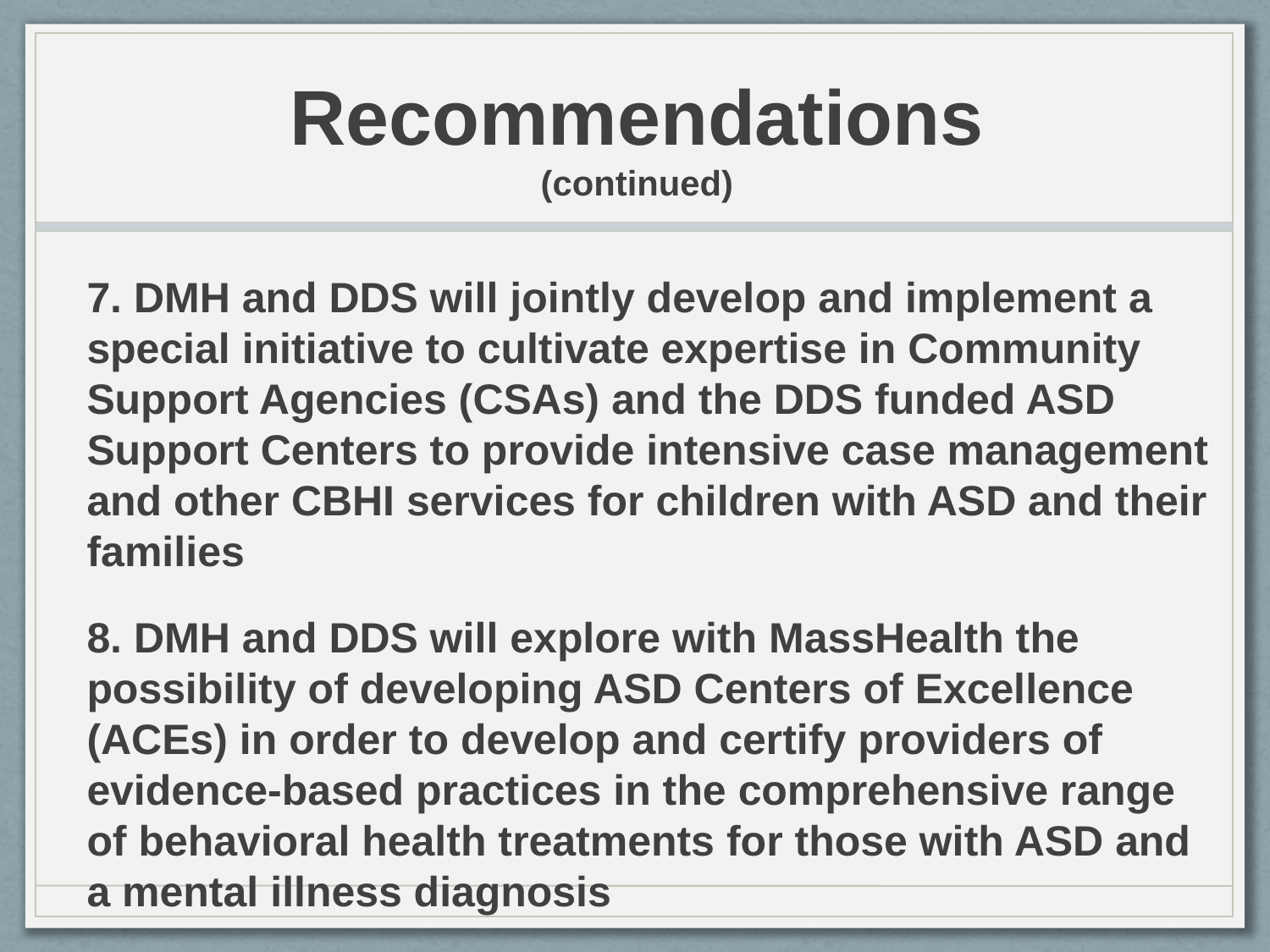

# Recommendations (continued)
7. DMH and DDS will jointly develop and implement a special initiative to cultivate expertise in Community Support Agencies (CSAs) and the DDS funded ASD Support Centers to provide intensive case management and other CBHI services for children with ASD and their families
8. DMH and DDS will explore with MassHealth the possibility of developing ASD Centers of Excellence (ACEs) in order to develop and certify providers of evidence-based practices in the comprehensive range of behavioral health treatments for those with ASD and a mental illness diagnosis